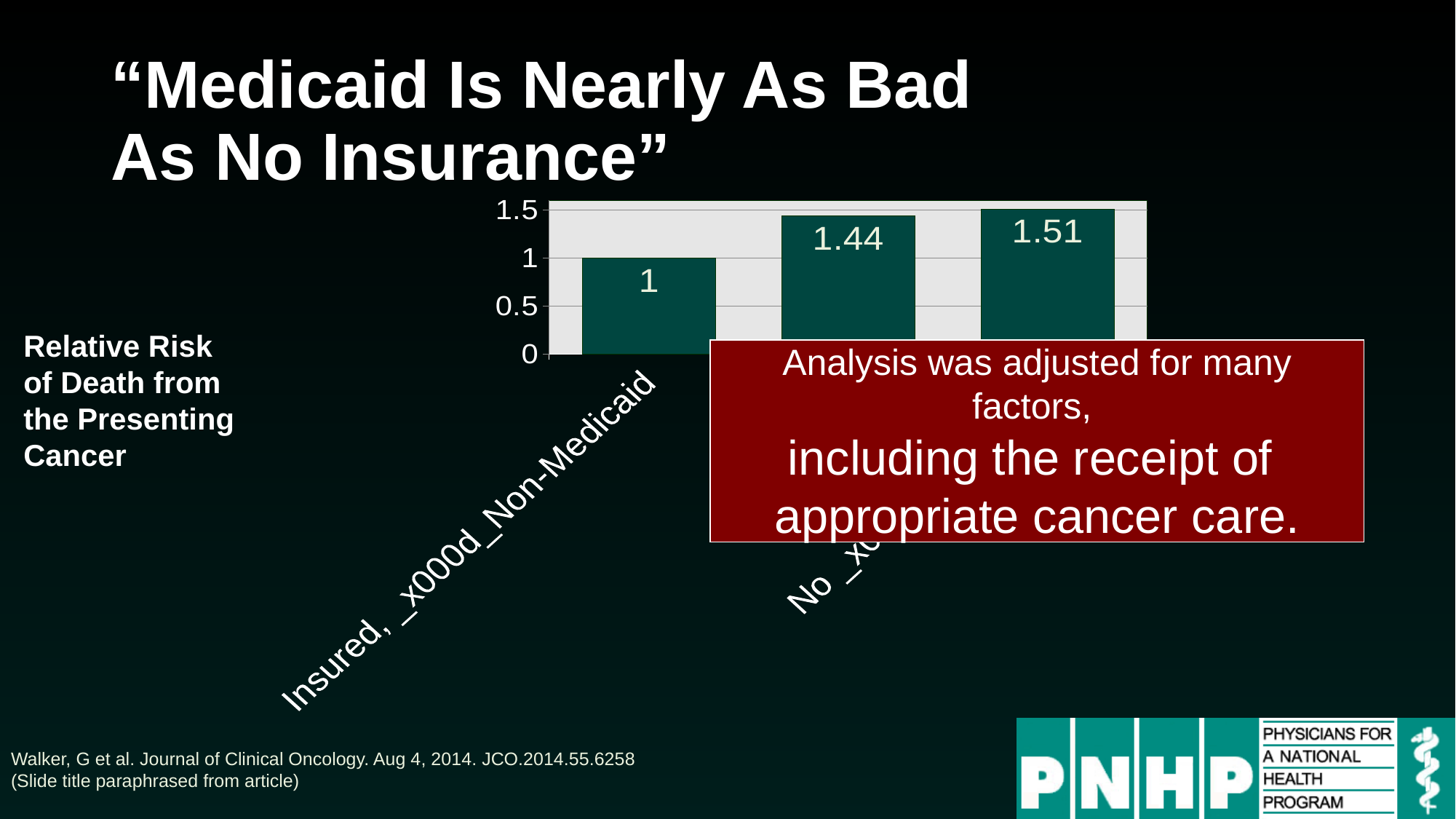

# “Medicaid Is Nearly As Bad As No Insurance”

### Chart

| Category | Series 1 |
|---|---|
| Insured, _x000d_Non-Medicaid | 1.0 |
| Medicaid | 1.44 |
| No _x000d_Insurance | 1.51 |
Relative Risk of Death from the Presenting Cancer
Analysis was adjusted for many factors,
including the receipt of
appropriate cancer care.
Walker, G et al. Journal of Clinical Oncology. Aug 4, 2014. JCO.2014.55.6258
(Slide title paraphrased from article)